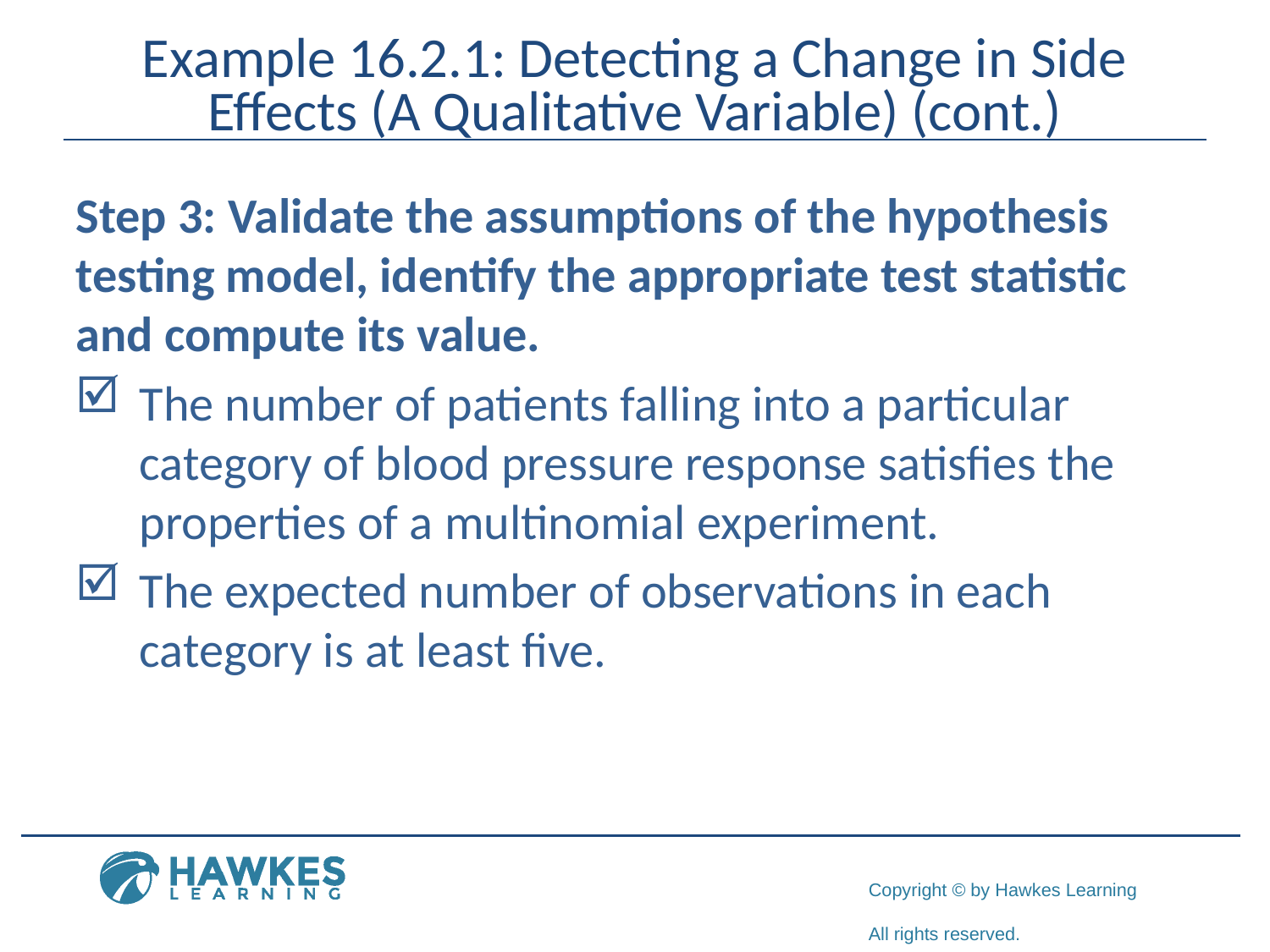

# Example 16.2.1: Detecting a Change in Side Effects (A Qualitative Variable) (cont.)
Step 3: Validate the assumptions of the hypothesis testing model, identify the appropriate test statistic and compute its value.
The number of patients falling into a particular category of blood pressure response satisfies the properties of a multinomial experiment.
The expected number of observations in each category is at least five.